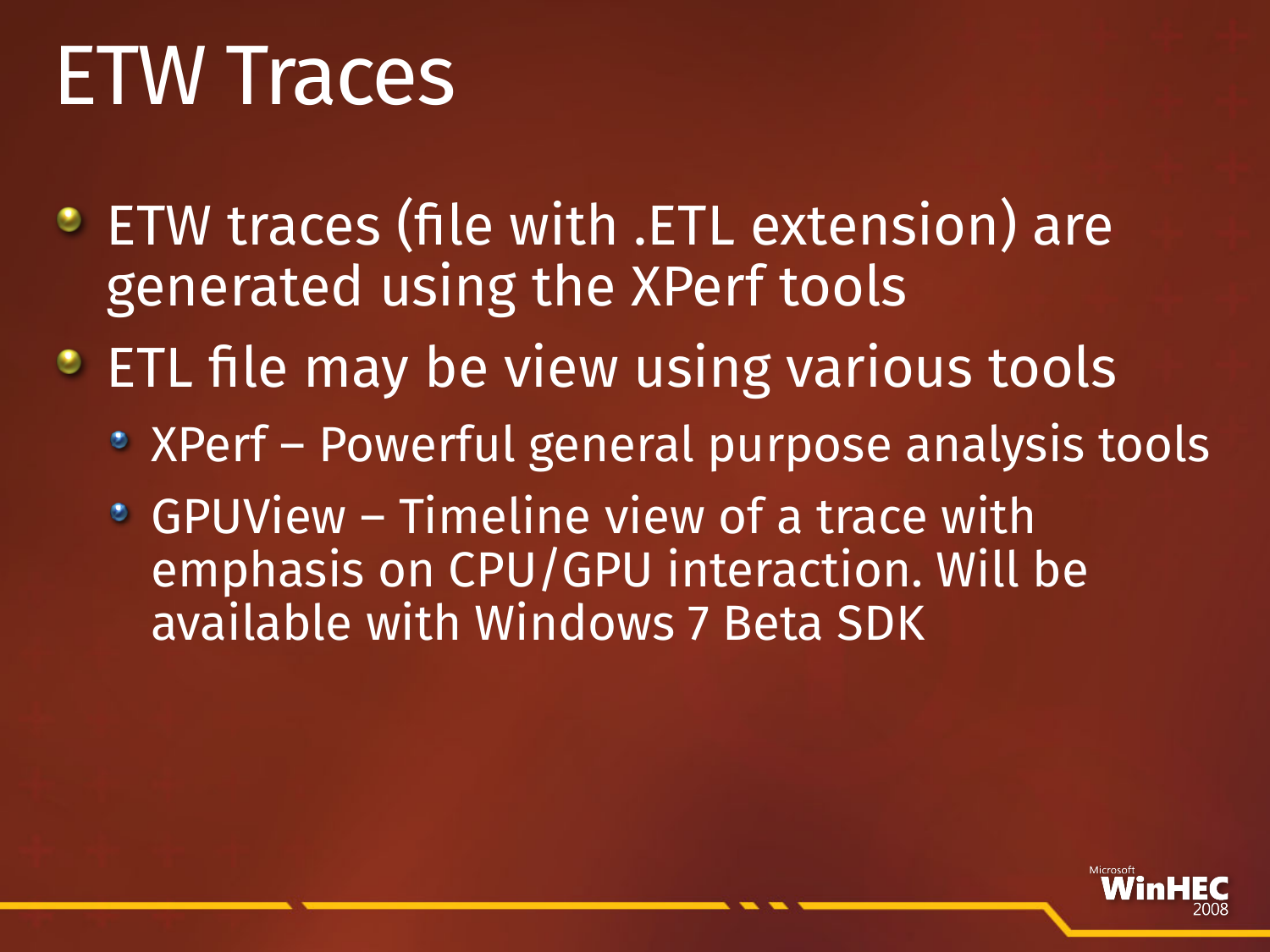

# ETW Traces
ETW traces (file with .ETL extension) are generated using the XPerf tools
ETL file may be view using various tools
XPerf – Powerful general purpose analysis tools
GPUView – Timeline view of a trace with emphasis on CPU/GPU interaction. Will be available with Windows 7 Beta SDK